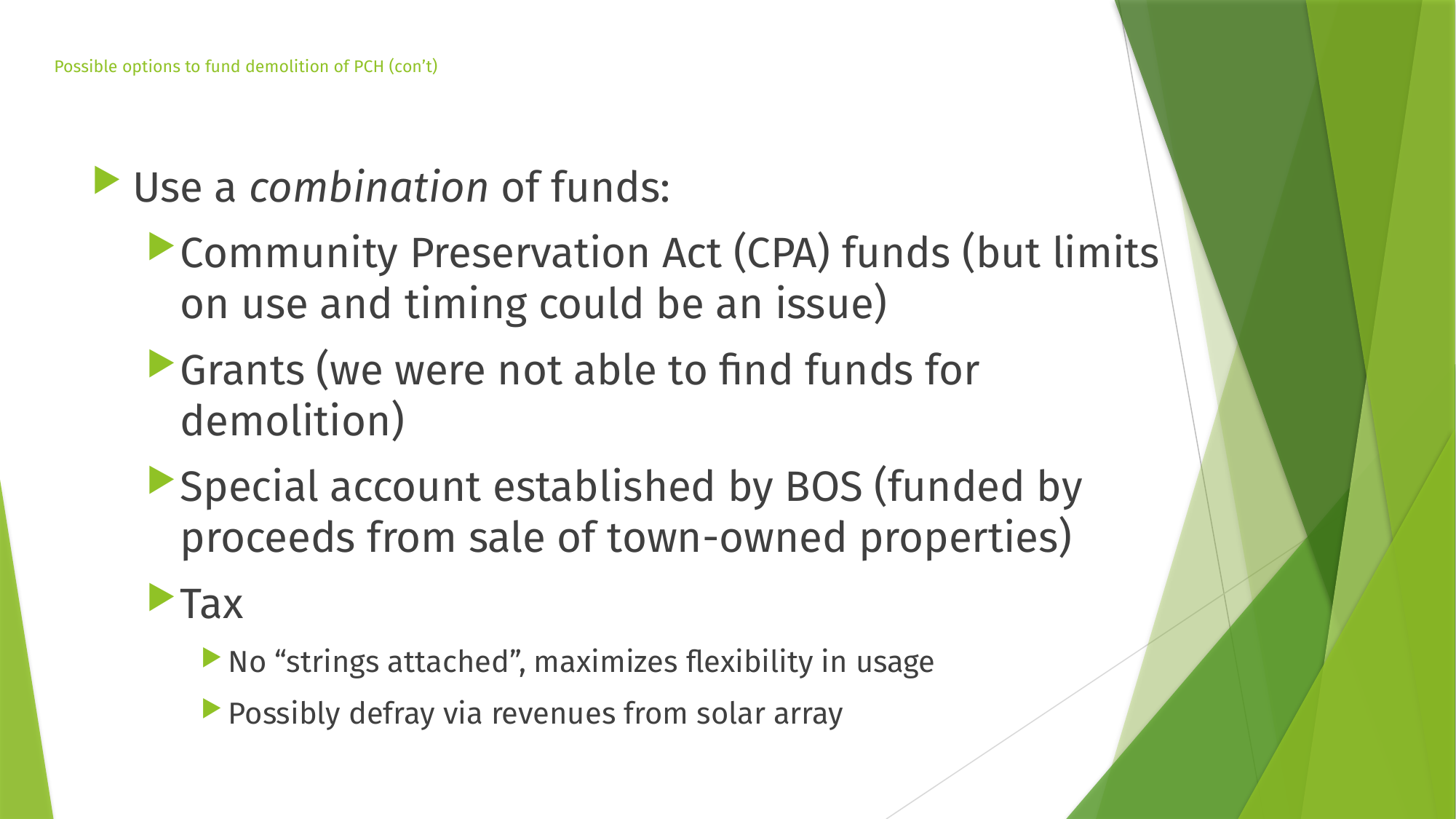

# Possible options to fund demolition of PCH (con’t)
Use a combination of funds:
Community Preservation Act (CPA) funds (but limits on use and timing could be an issue)
Grants (we were not able to find funds for demolition)
Special account established by BOS (funded by proceeds from sale of town-owned properties)
Tax
No “strings attached”, maximizes flexibility in usage
Possibly defray via revenues from solar array